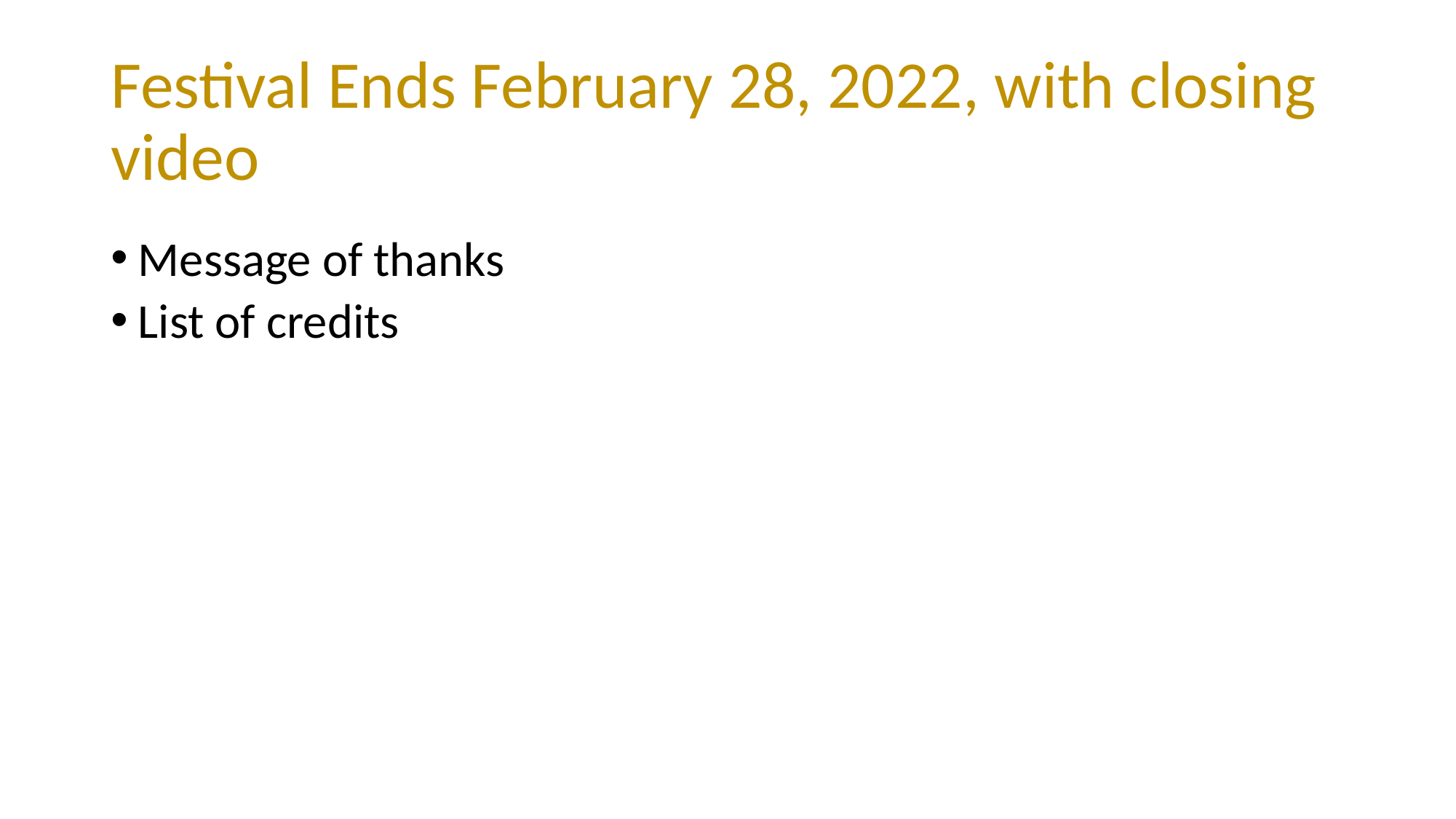

# Festival Ends February 28, 2022, with closing video
Message of thanks
List of credits